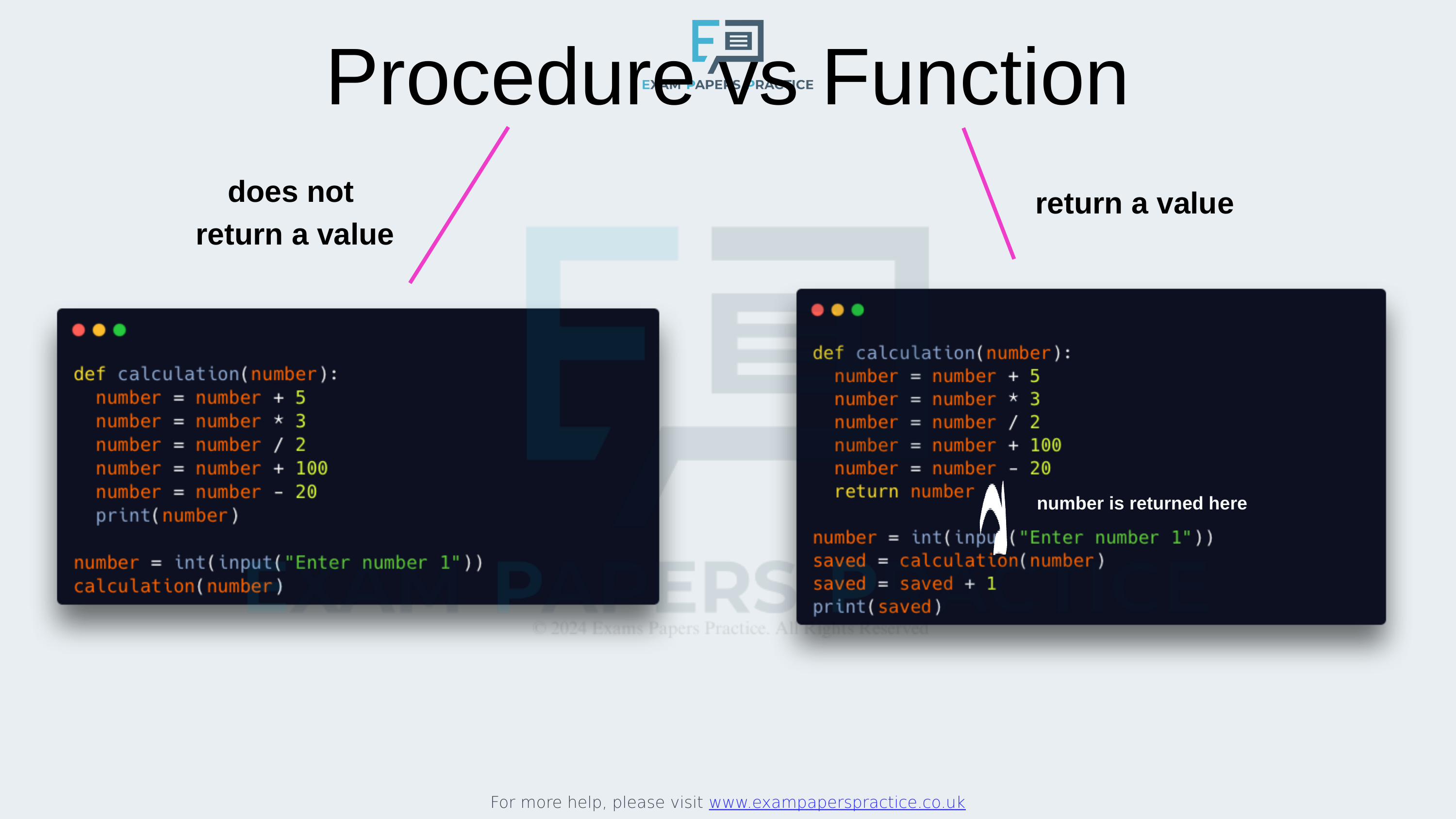

Procedure vs Function

For more help, please visit www.exampaperspractice.co.uk
does not
return a value
return a value

number is returned here